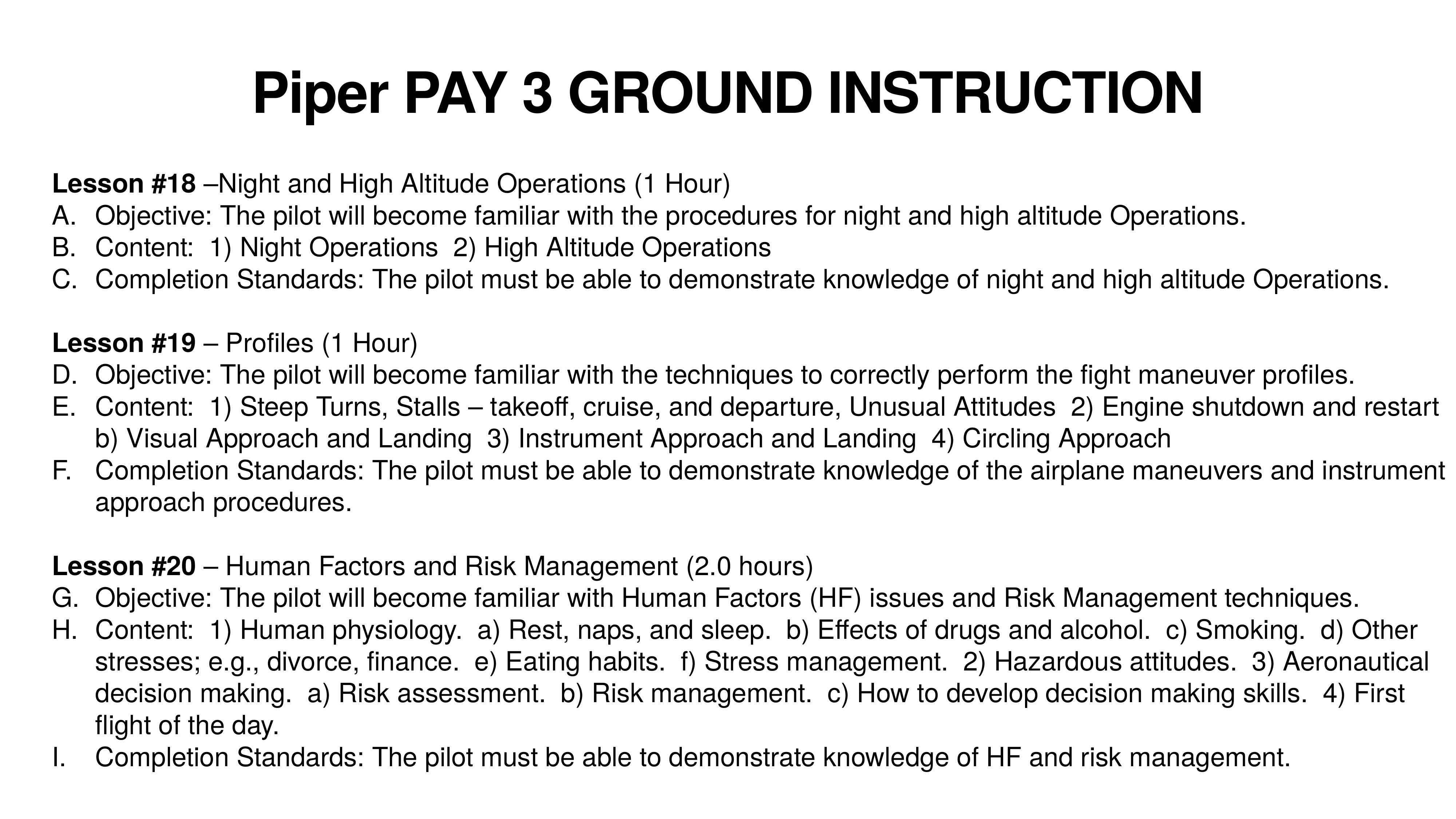

Piper PAY 3 GROUND INSTRUCTION
Lesson #18 –Night and High Altitude Operations (1 Hour)
Objective: The pilot will become familiar with the procedures for night and high altitude Operations.
Content:  1) Night Operations  2) High Altitude Operations
Completion Standards: The pilot must be able to demonstrate knowledge of night and high altitude Operations.

Lesson #19 – Profiles (1 Hour)
Objective: The pilot will become familiar with the techniques to correctly perform the fight maneuver profiles.
Content:  1) Steep Turns, Stalls – takeoff, cruise, and departure, Unusual Attitudes  2) Engine shutdown and restart  b) Visual Approach and Landing  3) Instrument Approach and Landing  4) Circling Approach
Completion Standards: The pilot must be able to demonstrate knowledge of the airplane maneuvers and instrument approach procedures.

Lesson #20 – Human Factors and Risk Management (2.0 hours)
Objective: The pilot will become familiar with Human Factors (HF) issues and Risk Management techniques.
Content:  1) Human physiology.  a) Rest, naps, and sleep.  b) Effects of drugs and alcohol.  c) Smoking.  d) Other stresses; e.g., divorce, finance.  e) Eating habits.  f) Stress management.  2) Hazardous attitudes.  3) Aeronautical decision making.  a) Risk assessment.  b) Risk management.  c) How to develop decision making skills.  4) First flight of the day.
Completion Standards: The pilot must be able to demonstrate knowledge of HF and risk management.